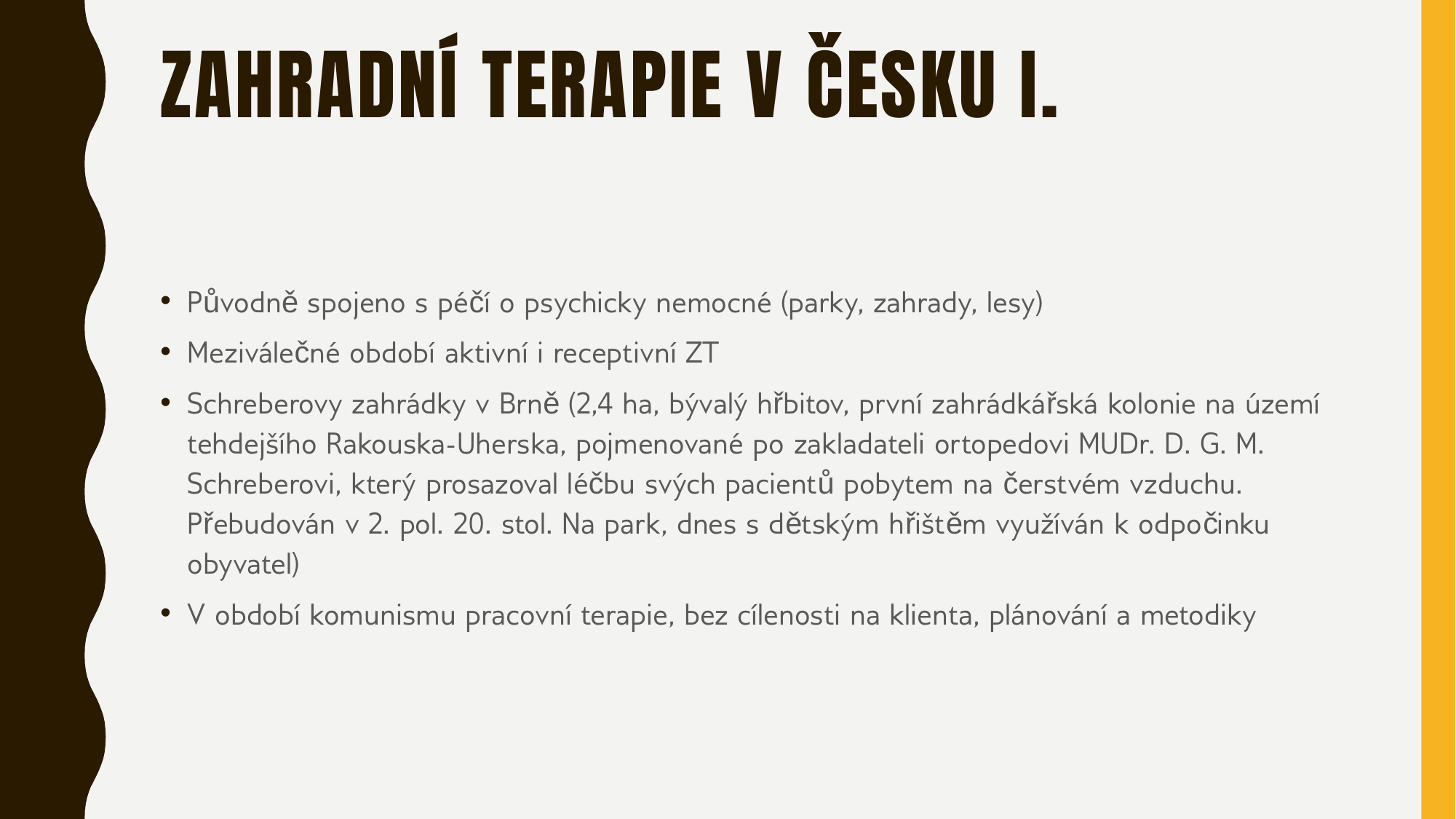

# Zahradní terapie v Česku I.
Původně spojeno s péčí o psychicky nemocné (parky, zahrady, lesy)
Meziválečné období aktivní i receptivní ZT
Schreberovy zahrádky v Brně (2,4 ha, bývalý hřbitov, první zahrádkářská kolonie na území tehdejšího Rakouska-Uherska, pojmenované po zakladateli ortopedovi MUDr. D. G. M. Schreberovi, který prosazoval léčbu svých pacientů pobytem na čerstvém vzduchu. Přebudován v 2. pol. 20. stol. Na park, dnes s dětským hřištěm využíván k odpočinku obyvatel)
V období komunismu pracovní terapie, bez cílenosti na klienta, plánování a metodiky